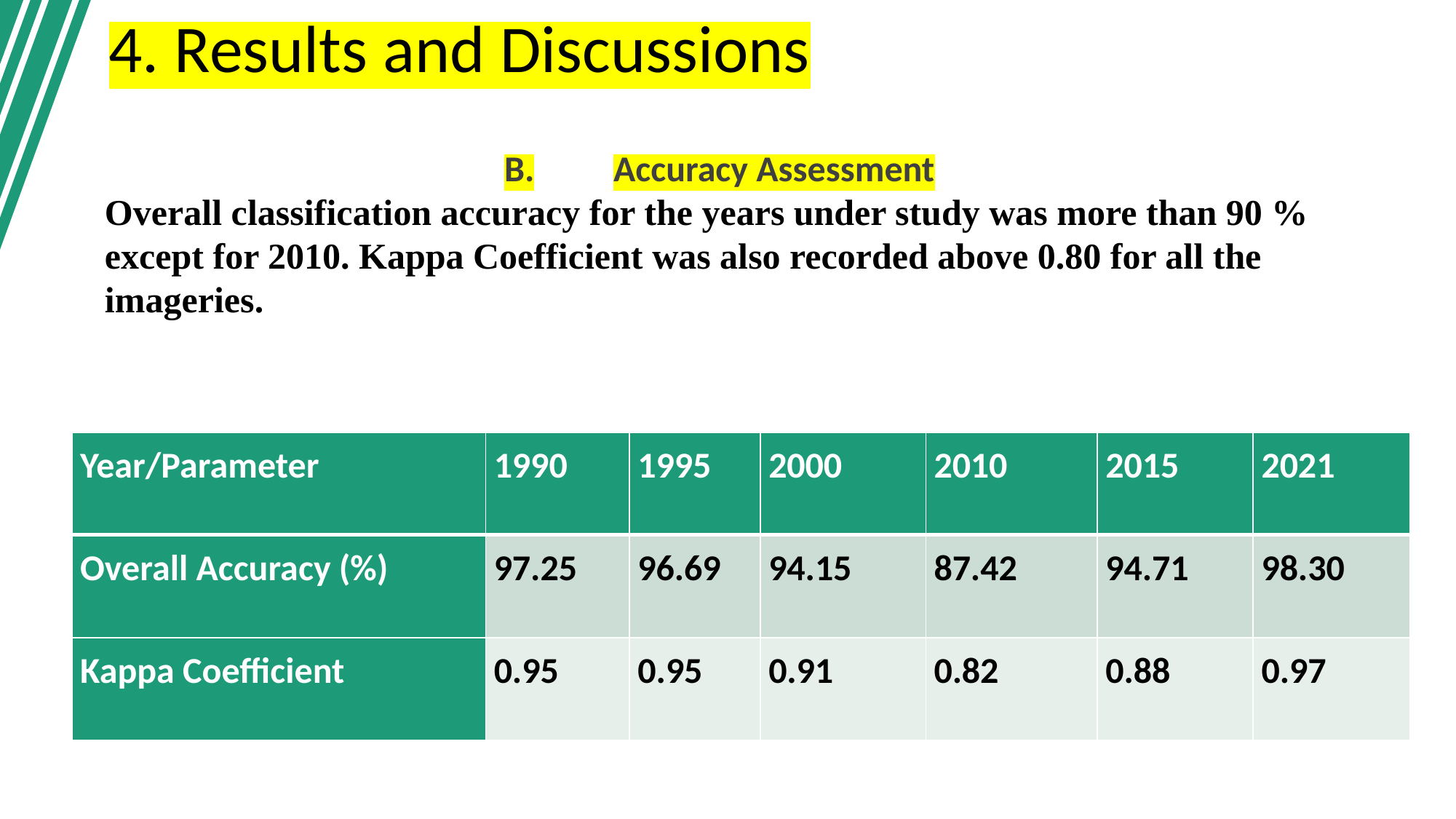

4. Results and Discussions
B.	Accuracy Assessment
Overall classification accuracy for the years under study was more than 90 % except for 2010. Kappa Coefficient was also recorded above 0.80 for all the imageries.

| Year/Parameter | 1990 | 1995 | 2000 | 2010 | 2015 | 2021 |
| --- | --- | --- | --- | --- | --- | --- |
| Overall Accuracy (%) | 97.25 | 96.69 | 94.15 | 87.42 | 94.71 | 98.30 |
| Kappa Coefficient | 0.95 | 0.95 | 0.91 | 0.82 | 0.88 | 0.97 |
01
02
03
Text Here
Easy to change colors.
Text Here
Easy to change colors.